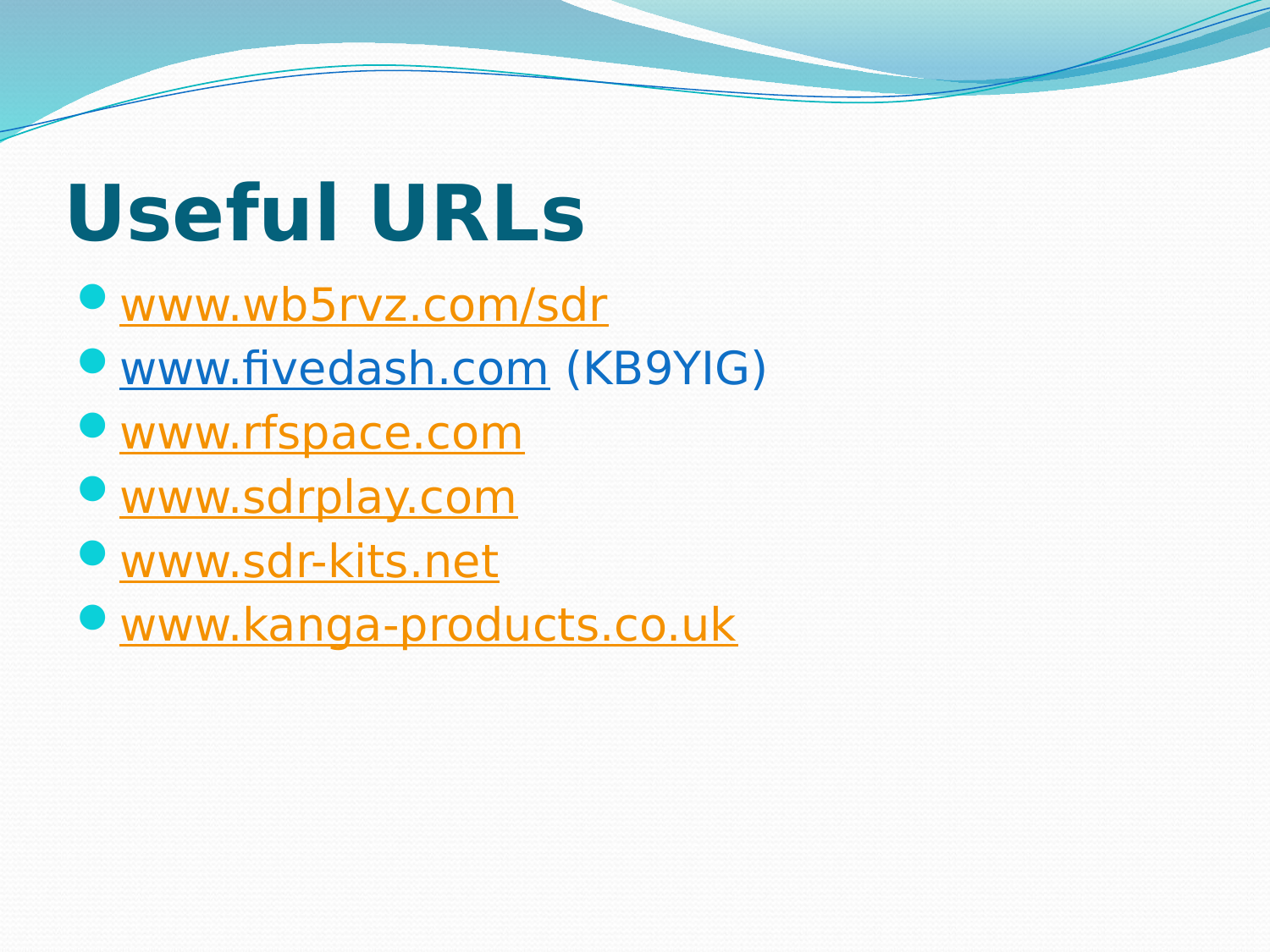

# Useful URLs
www.wb5rvz.com/sdr
www.fivedash.com (KB9YIG)
www.rfspace.com
www.sdrplay.com
www.sdr-kits.net
www.kanga-products.co.uk